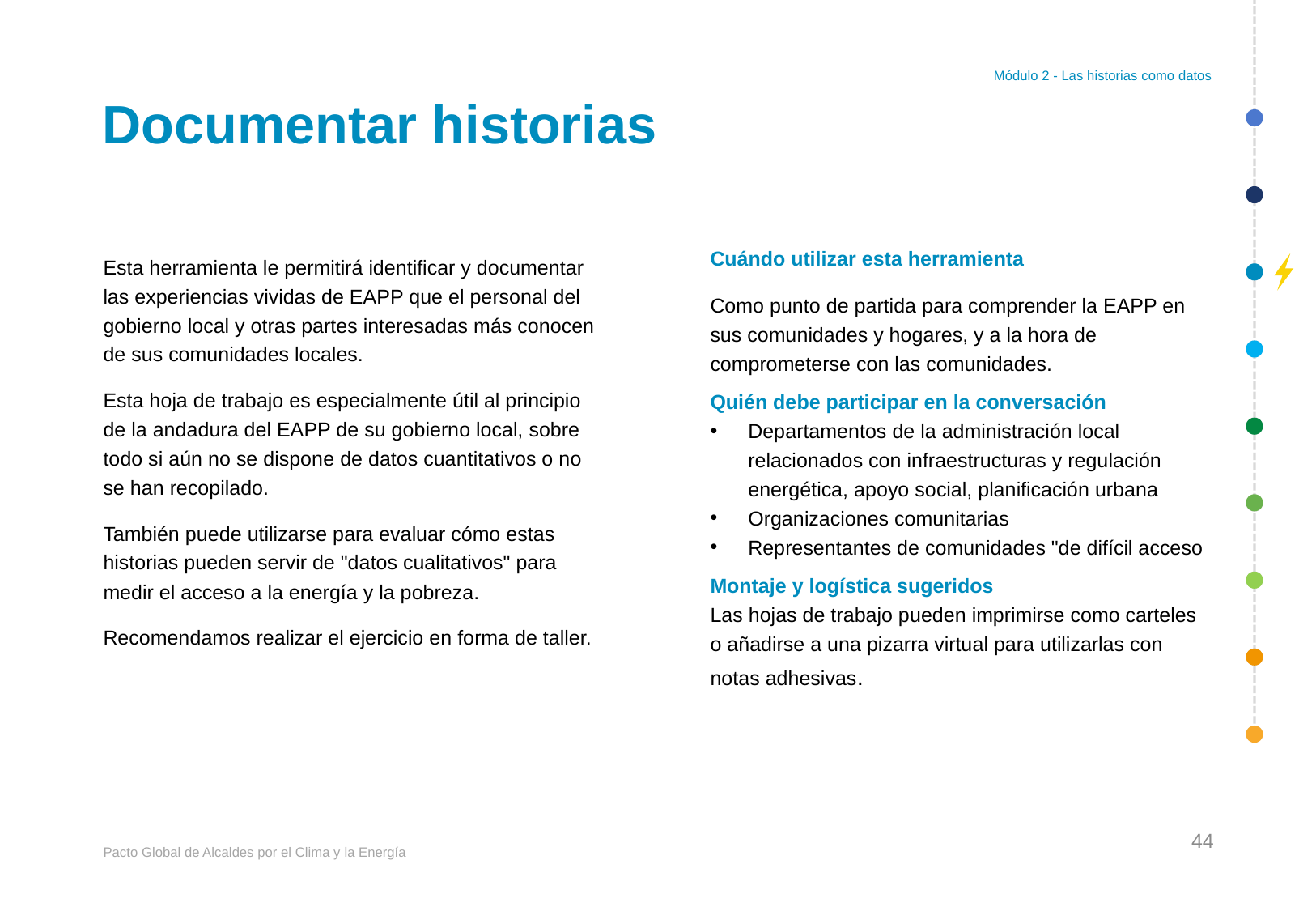

Módulo 2 - Las historias como datos
# Documentar historias

Cuándo utilizar esta herramienta
Como punto de partida para comprender la EAPP en sus comunidades y hogares, y a la hora de comprometerse con las comunidades.
Quién debe participar en la conversación
Departamentos de la administración local relacionados con infraestructuras y regulación energética, apoyo social, planificación urbana
Organizaciones comunitarias
Representantes de comunidades "de difícil acceso
Montaje y logística sugeridos
Las hojas de trabajo pueden imprimirse como carteles o añadirse a una pizarra virtual para utilizarlas con notas adhesivas.
Esta herramienta le permitirá identificar y documentar las experiencias vividas de EAPP que el personal del gobierno local y otras partes interesadas más conocen de sus comunidades locales.
Esta hoja de trabajo es especialmente útil al principio de la andadura del EAPP de su gobierno local, sobre todo si aún no se dispone de datos cuantitativos o no se han recopilado.
También puede utilizarse para evaluar cómo estas historias pueden servir de "datos cualitativos" para medir el acceso a la energía y la pobreza.
Recomendamos realizar el ejercicio en forma de taller.

44